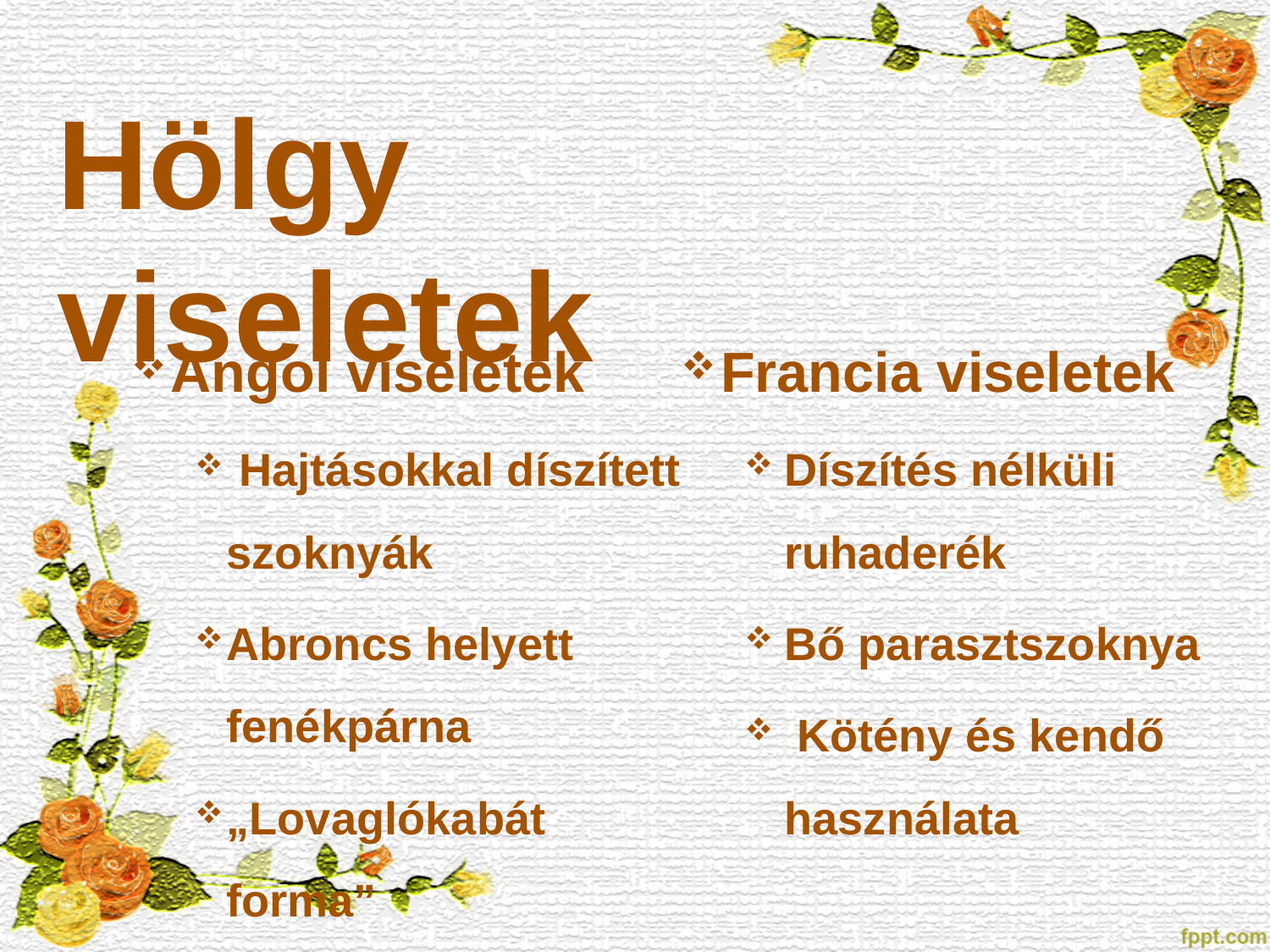

Hölgy viseletek
Angol viseletek
 Hajtásokkal díszített szoknyák
Abroncs helyett fenékpárna
„Lovaglókabát forma”

Francia viseletek
Díszítés nélküli ruhaderék
Bő parasztszoknya
 Kötény és kendő használata